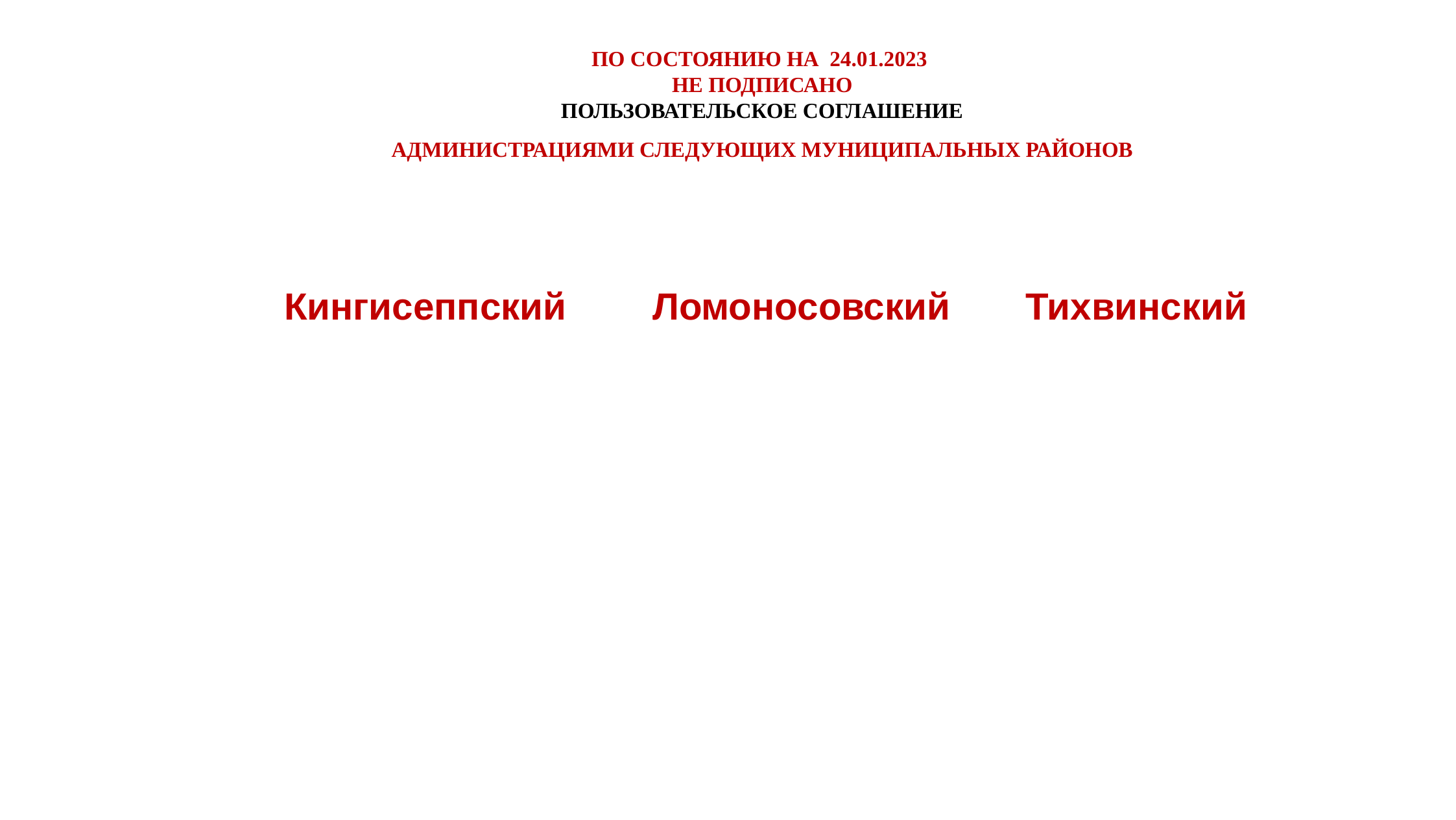

ПО СОСТОЯНИЮ НА  24.01.2023
НЕ ПОДПИСАНО
ПОЛЬЗОВАТЕЛЬСКОЕ СОГЛАШЕНИЕ

АДМИНИСТРАЦИЯМИ СЛЕДУЮЩИХ МУНИЦИПАЛЬНЫХ РАЙОНОВ
| Кингисеппский | Ломоносовский | Тихвинский |
| --- | --- | --- |